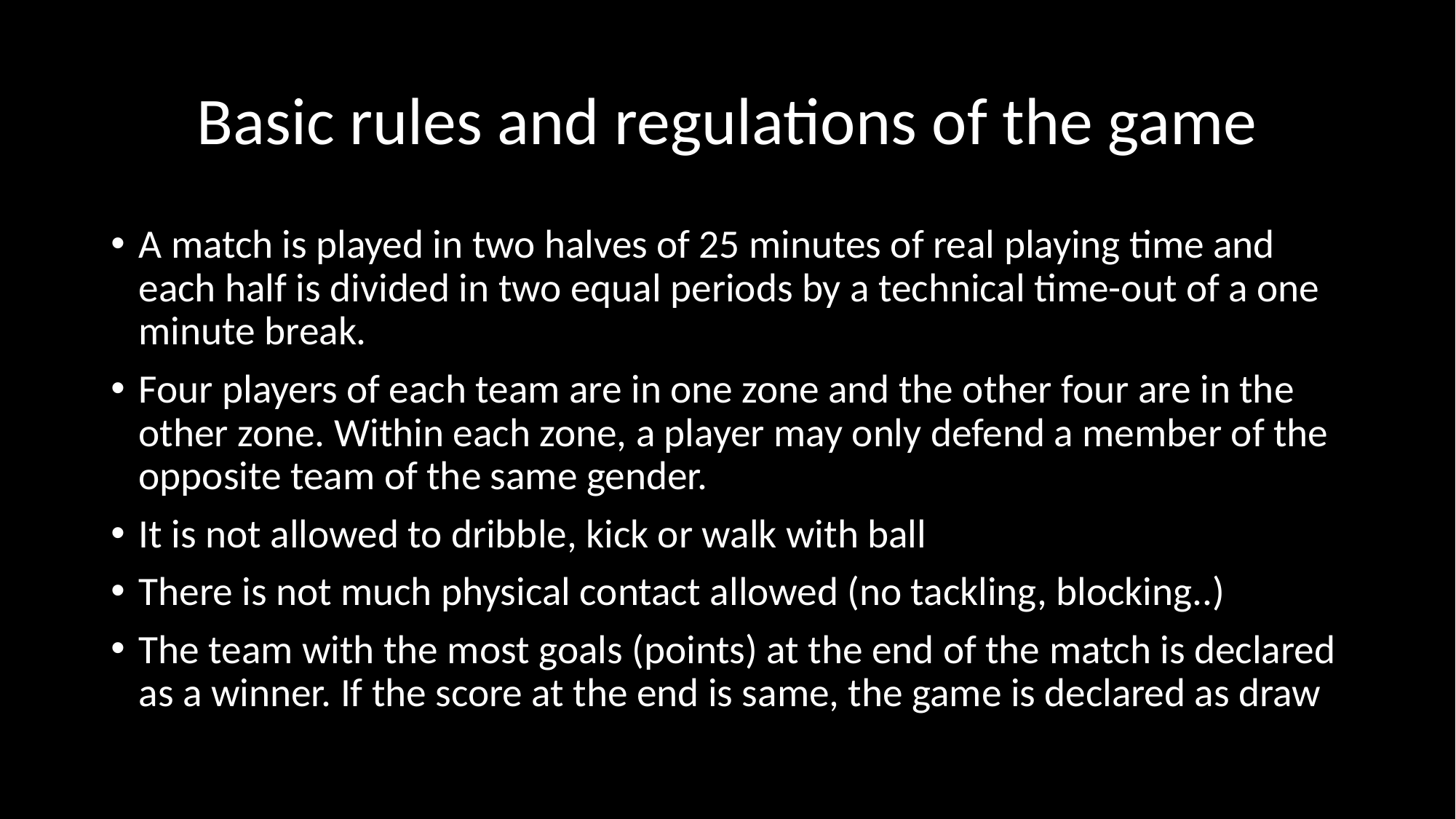

# Basic rules and regulations of the game
A match is played in two halves of 25 minutes of real playing time and each half is divided in two equal periods by a technical time-out of a one minute break.
Four players of each team are in one zone and the other four are in the other zone. Within each zone, a player may only defend a member of the opposite team of the same gender.
It is not allowed to dribble, kick or walk with ball
There is not much physical contact allowed (no tackling, blocking..)
The team with the most goals (points) at the end of the match is declared as a winner. If the score at the end is same, the game is declared as draw